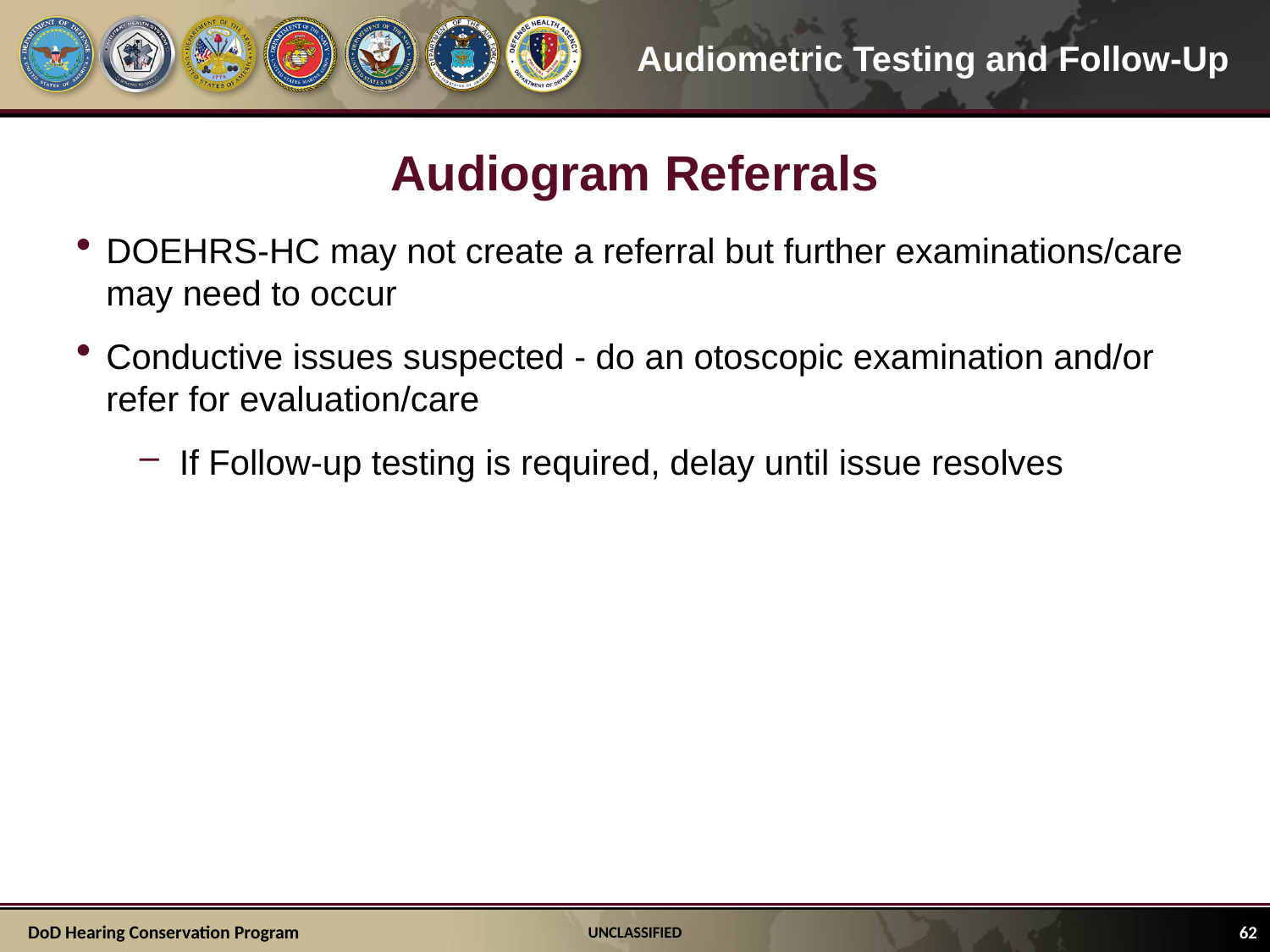

# Audiogram Referrals
DOEHRS-HC may not create a referral but further examinations/care may need to occur
Conductive issues suspected - do an otoscopic examination and/or refer for evaluation/care
If Follow-up testing is required, delay until issue resolves